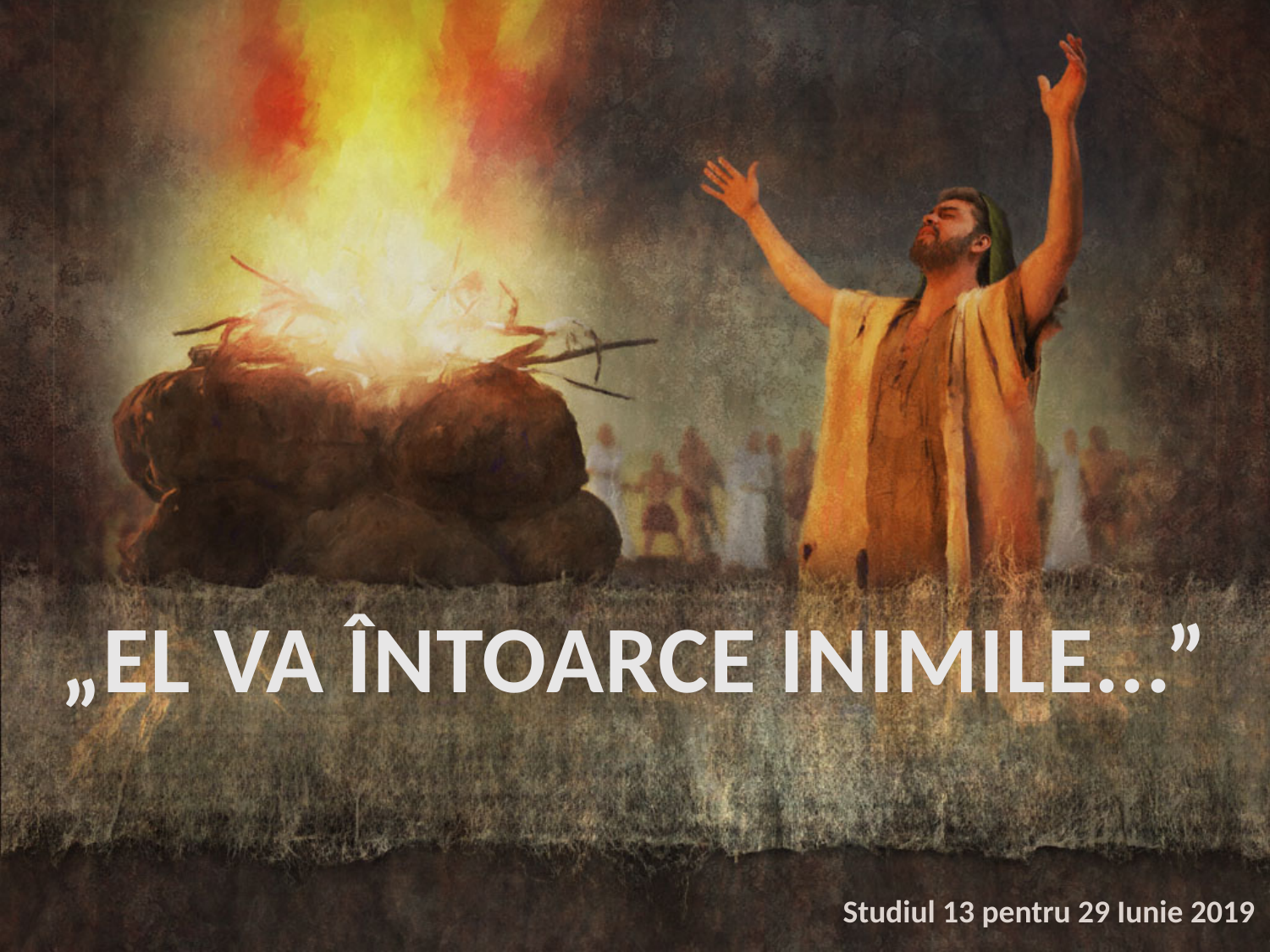

„EL VA ÎNTOARCE INIMILE...”
Studiul 13 pentru 29 Iunie 2019